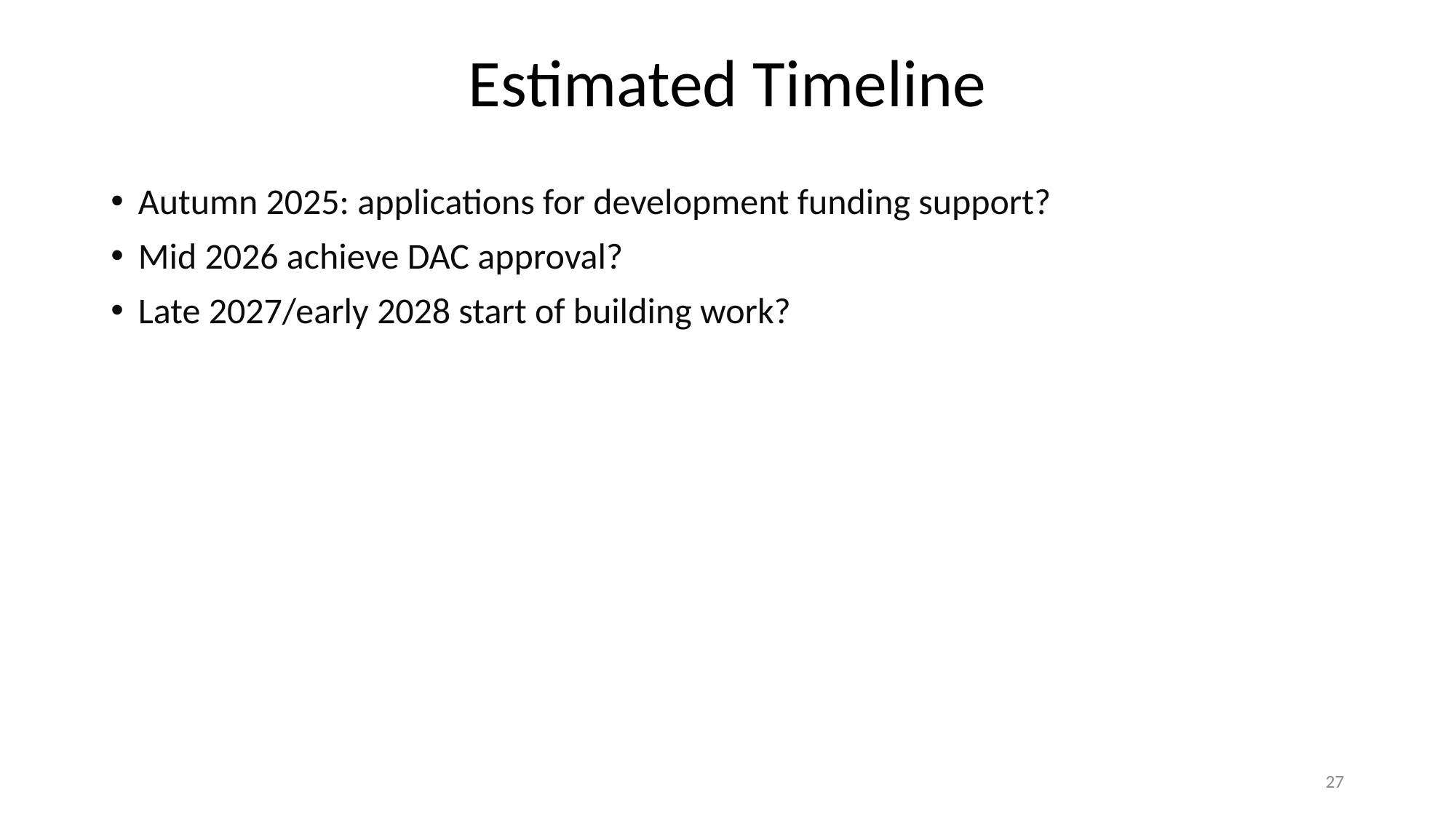

# Estimated Timeline
Autumn 2025: applications for development funding support?
Mid 2026 achieve DAC approval?
Late 2027/early 2028 start of building work?

27